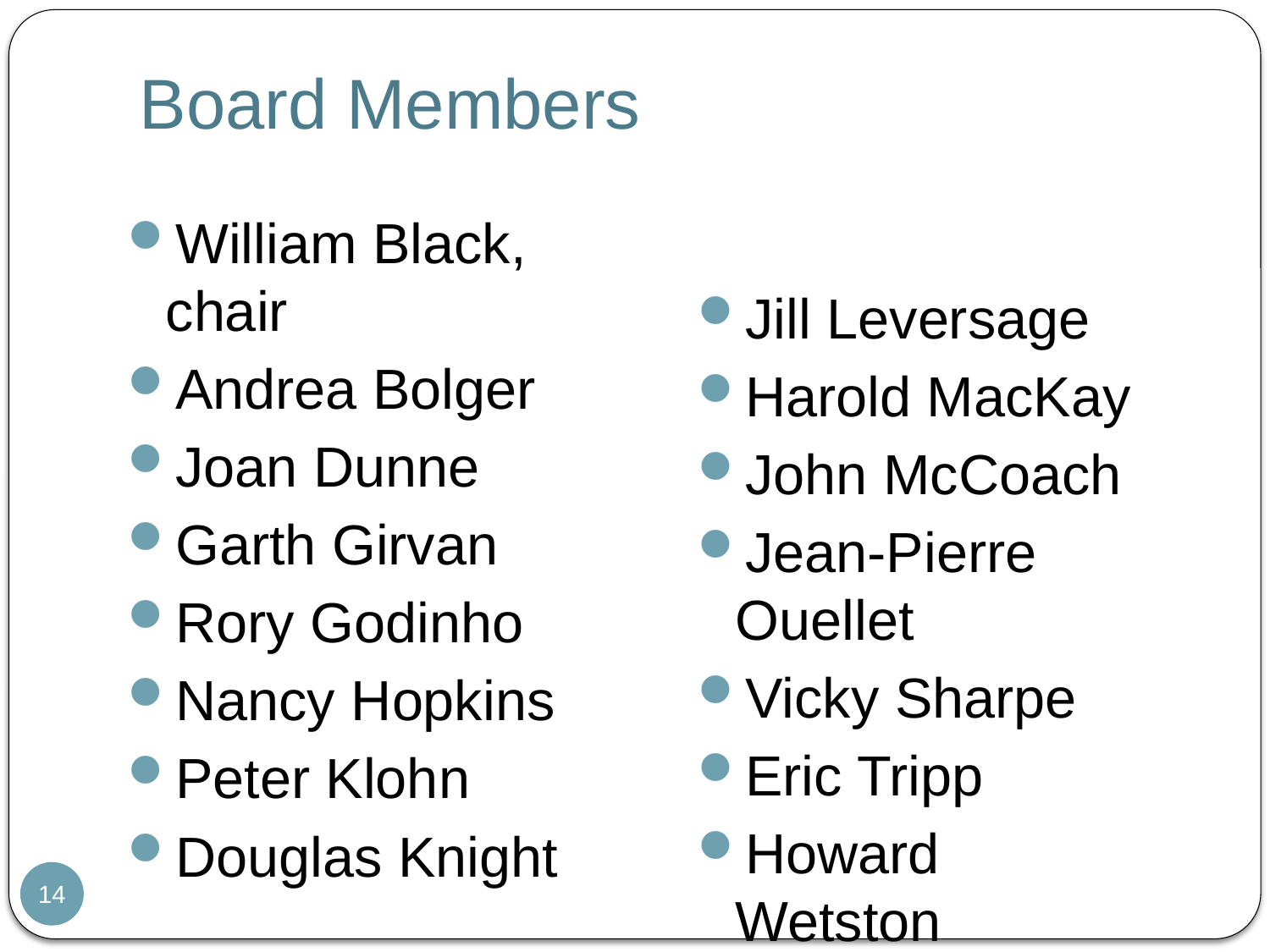

# Board Members
William Black, chair
Andrea Bolger
Joan Dunne
Garth Girvan
Rory Godinho
Nancy Hopkins
Peter Klohn
Douglas Knight
Jill Leversage
Harold MacKay
John McCoach
Jean-Pierre Ouellet
Vicky Sharpe
Eric Tripp
Howard Wetston
14